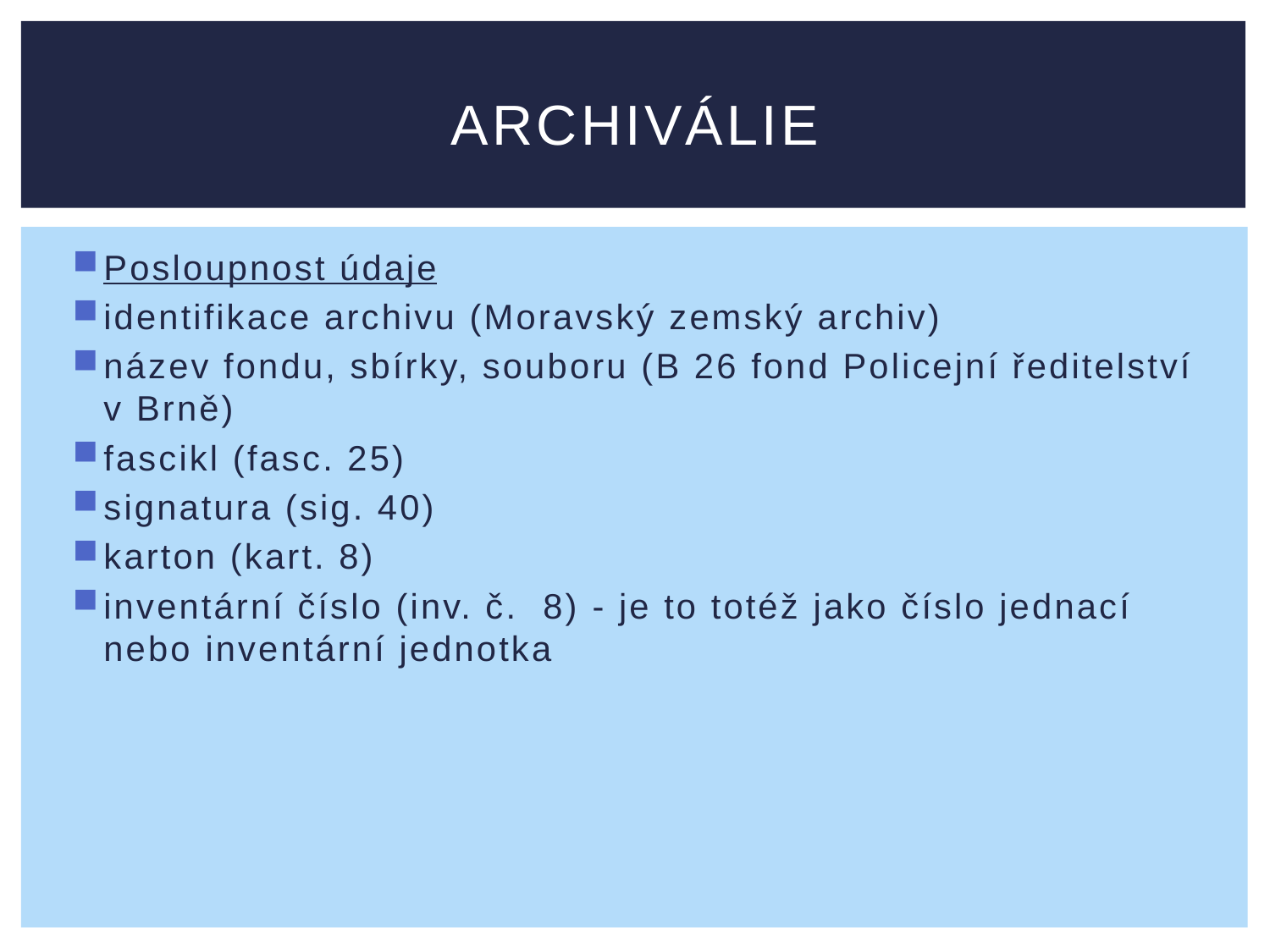

# Archiválie
Posloupnost údaje
identifikace archivu (Moravský zemský archiv)
název fondu, sbírky, souboru (B 26 fond Policejní ředitelství v Brně)
fascikl (fasc. 25)
signatura (sig. 40)
karton (kart. 8)
inventární číslo (inv. č.  8) - je to totéž jako číslo jednací nebo inventární jednotka